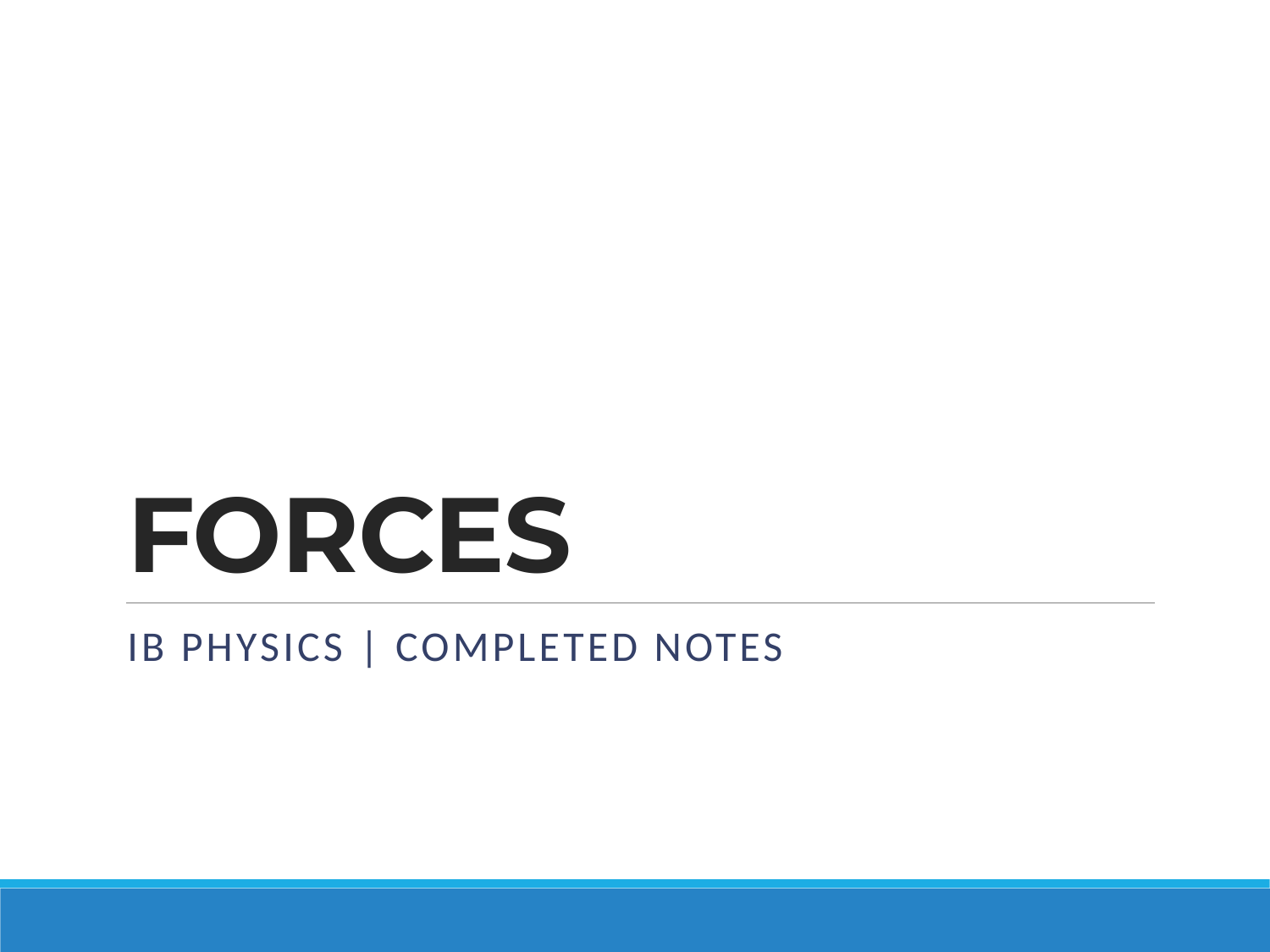

# FORCES
IB Physics | Completed Notes